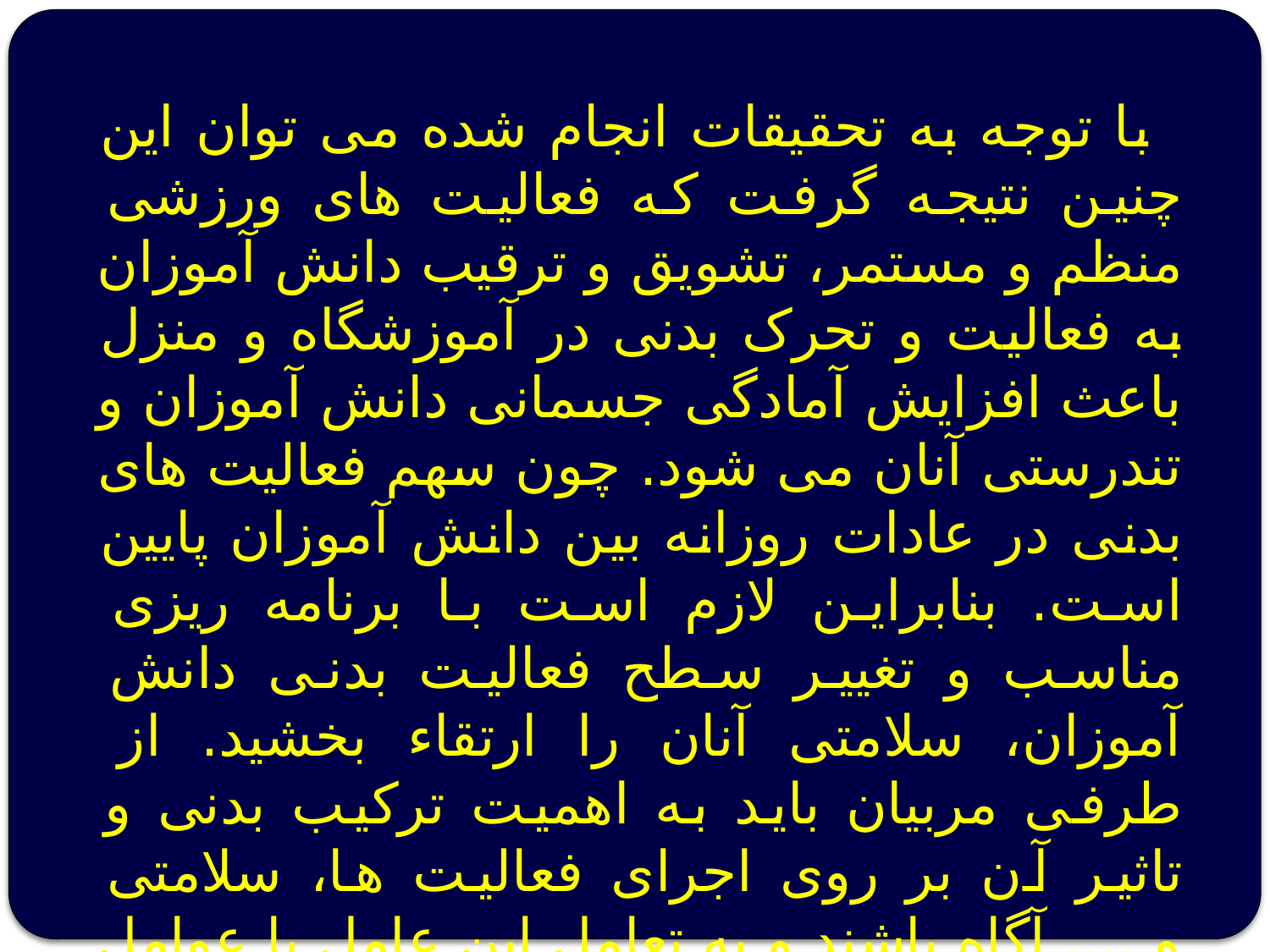

#
با توجه به تحقیقات انجام شده می توان این چنین نتیجه گرفت که فعالیت های ورزشی منظم و مستمر، تشویق و ترقیب دانش آموزان به فعالیت و تحرک بدنی در آموزشگاه و منزل باعث افزایش آمادگی جسمانی دانش آموزان و تندرستی آنان می شود. چون سهم فعالیت های بدنی در عادات روزانه بین دانش آموزان پایین است. بنابراین لازم است با برنامه ریزی مناسب و تغییر سطح فعالیت بدنی دانش آموزان، سلامتی آنان را ارتقاء بخشید. از طرفی مربیان باید به اهمیت ترکیب بدنی و تاثیر آن بر روی اجرای فعالیت ها، سلامتی و .... آگاه باشند و به تعامل این عامل با عوامل فیزیولوژیکی، روحی و روانی و تکنیکی توجه کنند.